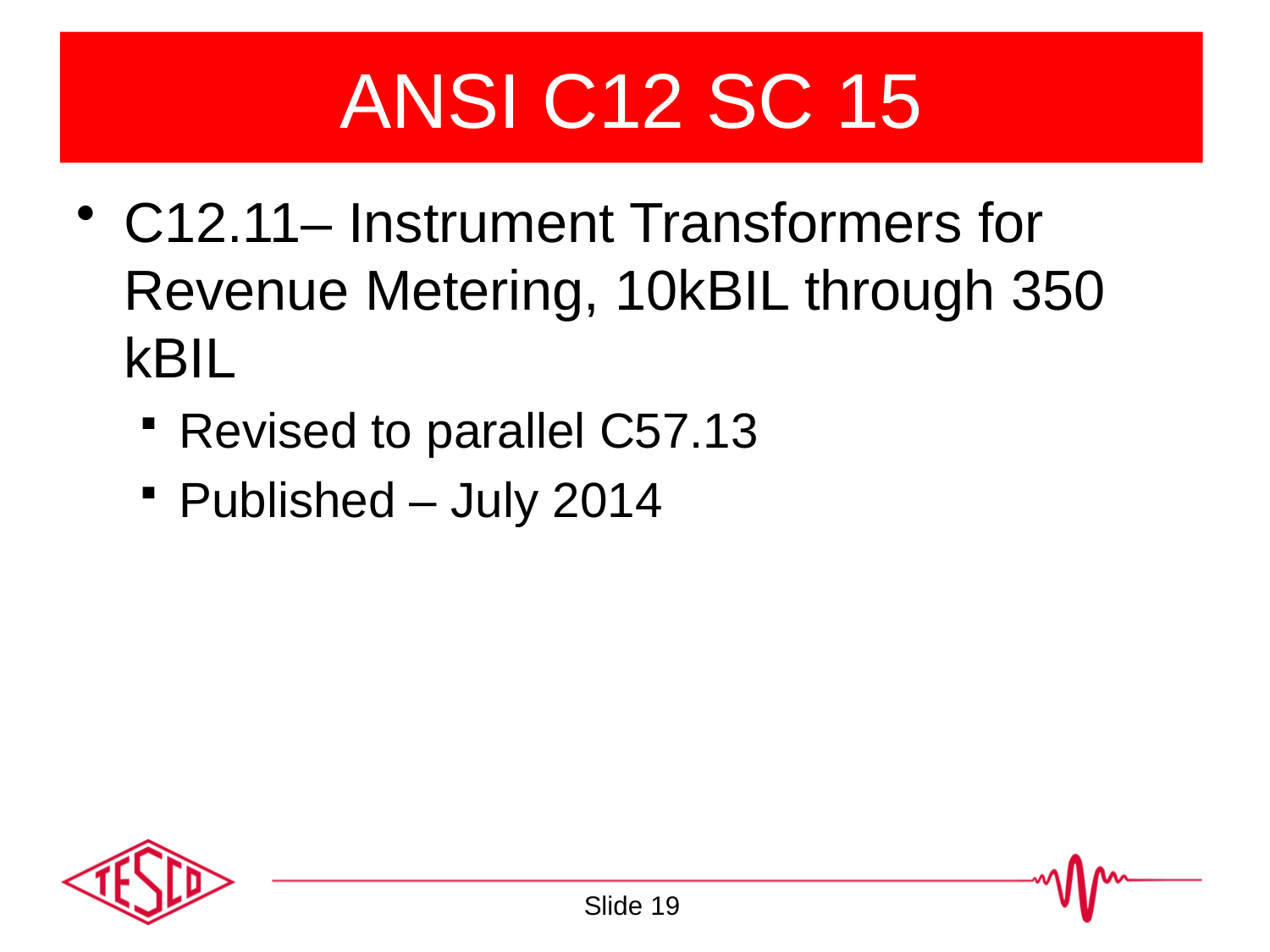

ANSI C12 SC 15
C12.11– Instrument Transformers for Revenue Metering, 10kBIL through 350 kBIL
Revised to parallel C57.13
Published – July 2014
Slide 19